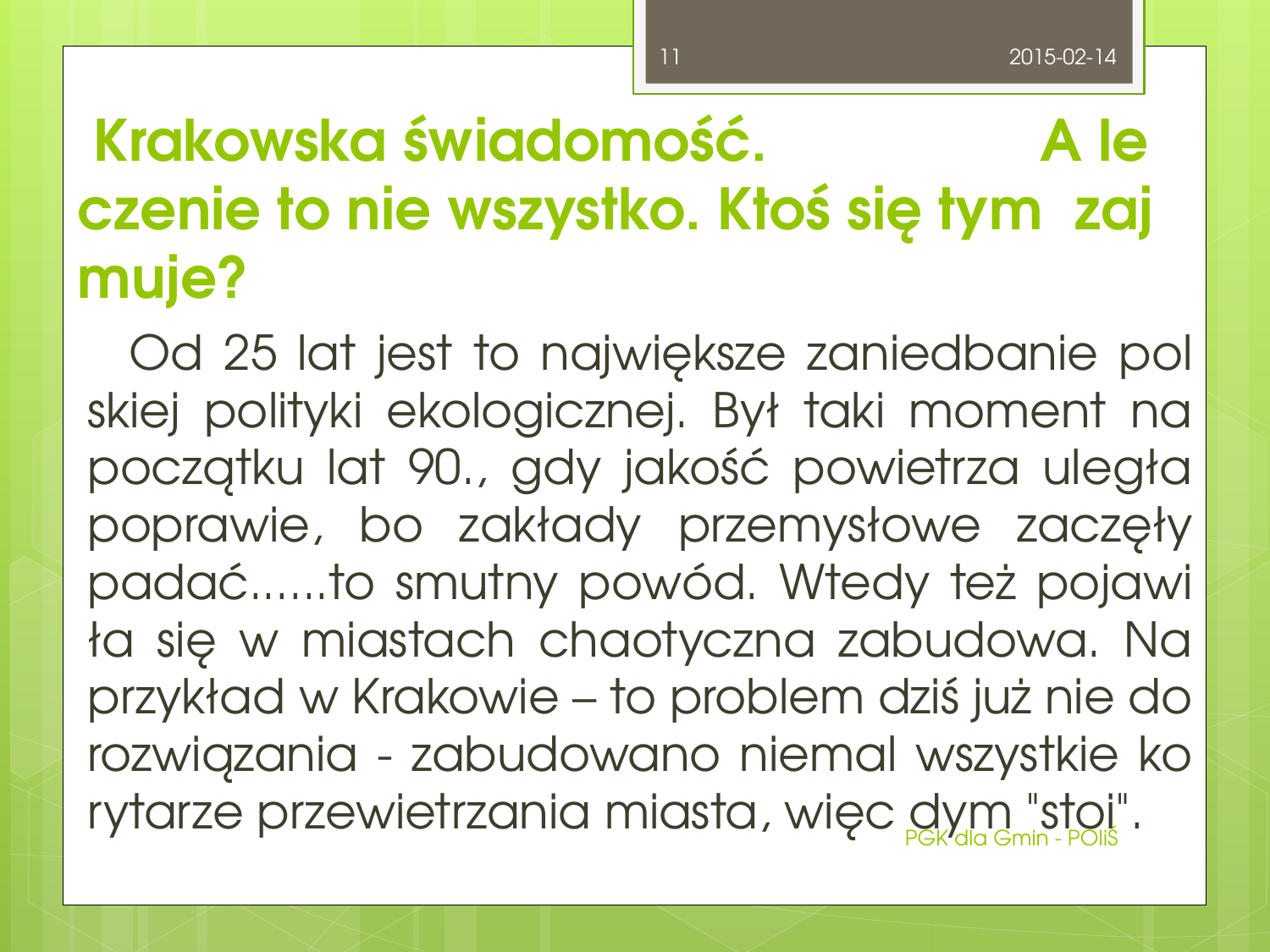

11
2015-02-14
# Krakowska świadomość.                 A le­cze­nie to nie wszyst­ko. Ktoś się tym  zaj­mu­je?
  Od 25 lat jest to naj­więk­sze za­nie­dba­nie pol­skiej po­li­ty­ki eko­lo­gicz­nej. Był taki mo­ment na po­cząt­ku lat 90., gdy ja­kość po­wie­trza ule­gła po­pra­wie, bo za­kła­dy prze­my­sło­we za­czę­ły padać......to smut­ny powód. Wtedy też po­ja­wi­ła się w mia­stach cha­otycz­na za­bu­do­wa. Na przy­kład w Kra­ko­wie – to pro­blem dziś już nie do roz­wią­za­nia - za­bu­do­wa­no nie­mal wszyst­kie ko­ry­ta­rze prze­wie­trza­nia mia­sta, więc dym "stoi".
PGK dla Gmin - POIiŚ